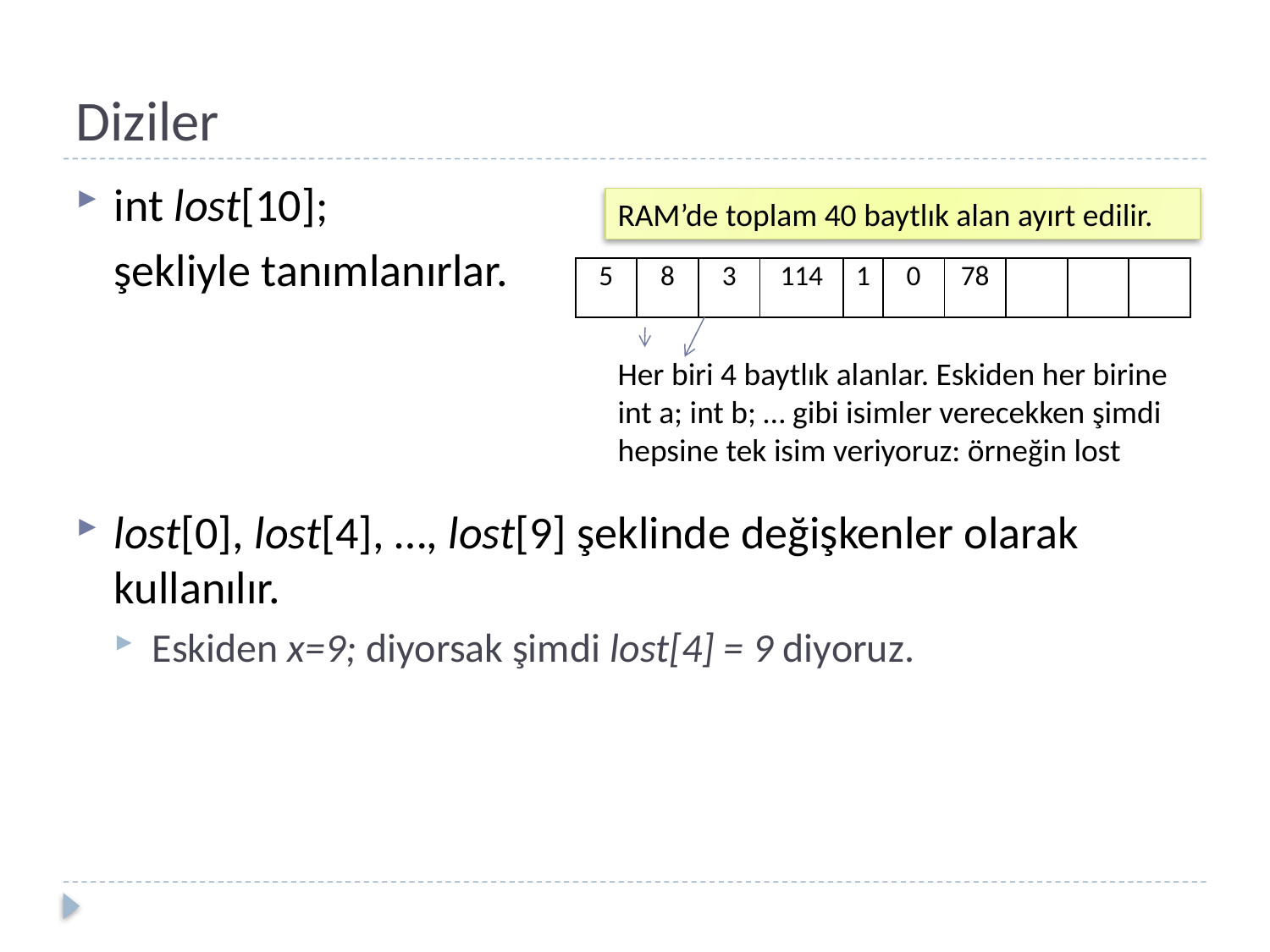

# Diziler
int lost[10];
	şekliyle tanımlanırlar.

lost[0], lost[4], …, lost[9] şeklinde değişkenler olarak kullanılır.
Eskiden x=9; diyorsak şimdi lost[4] = 9 diyoruz.

RAM’de toplam 40 baytlık alan ayırt edilir.
| 5 | 8 | 3 | 114 | 1 | 0 | 78 |  |  |  |
| --- | --- | --- | --- | --- | --- | --- | --- | --- | --- |
Her biri 4 baytlık alanlar. Eskiden her birine int a; int b; … gibi isimler verecekken şimdi hepsine tek isim veriyoruz: örneğin lost